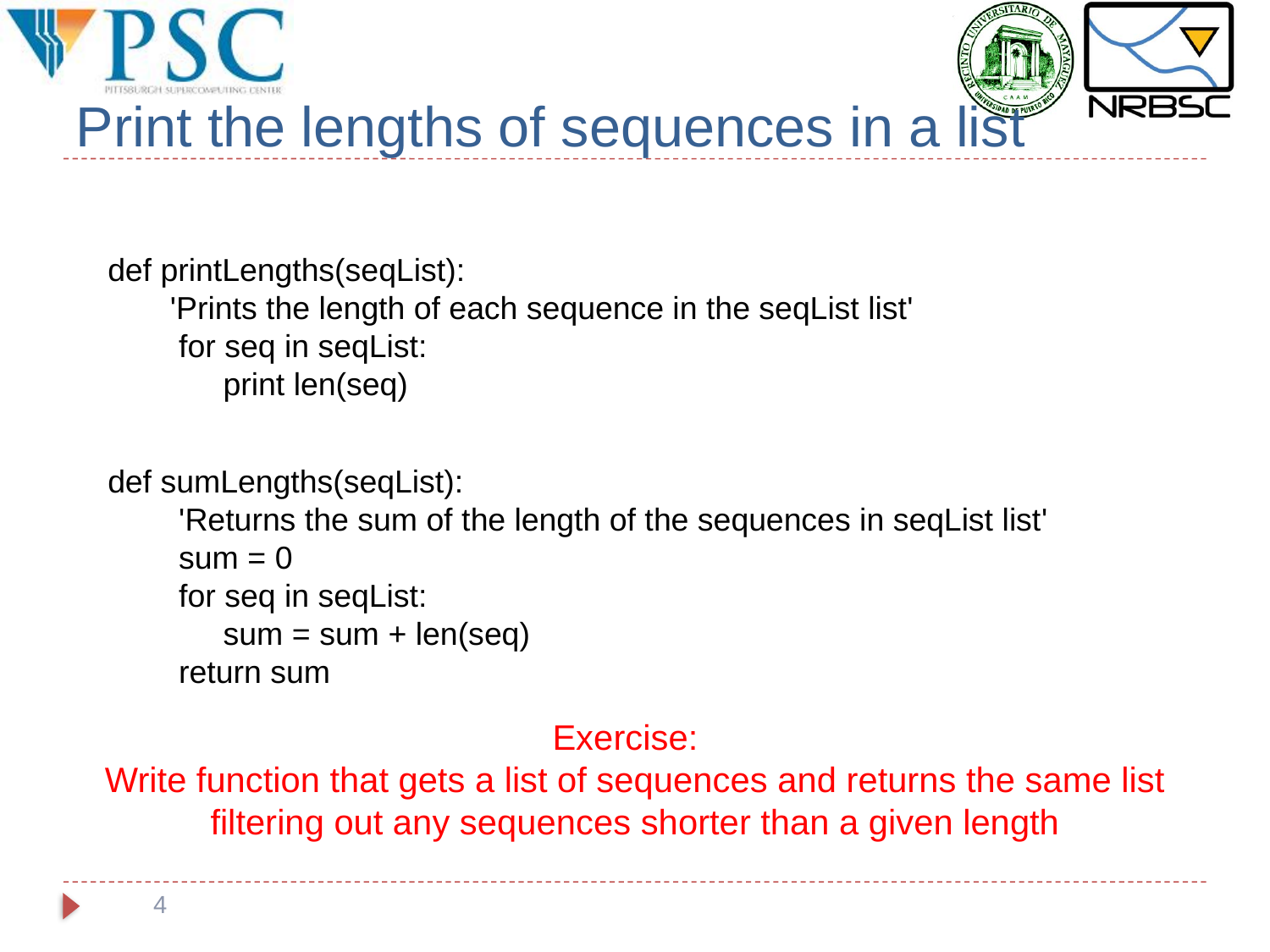

# Print the lengths of sequences in a list
def printLengths(seqList):
       'Prints the length of each sequence in the seqList list'
        for seq in seqList:
             print len(seq)
def sumLengths(seqList):
        'Returns the sum of the length of the sequences in seqList list'
        sum = 0
        for seq in seqList:
             sum = sum + len(seq)
        return sum
Exercise:
Write function that gets a list of sequences and returns the same list filtering out any sequences shorter than a given length
4